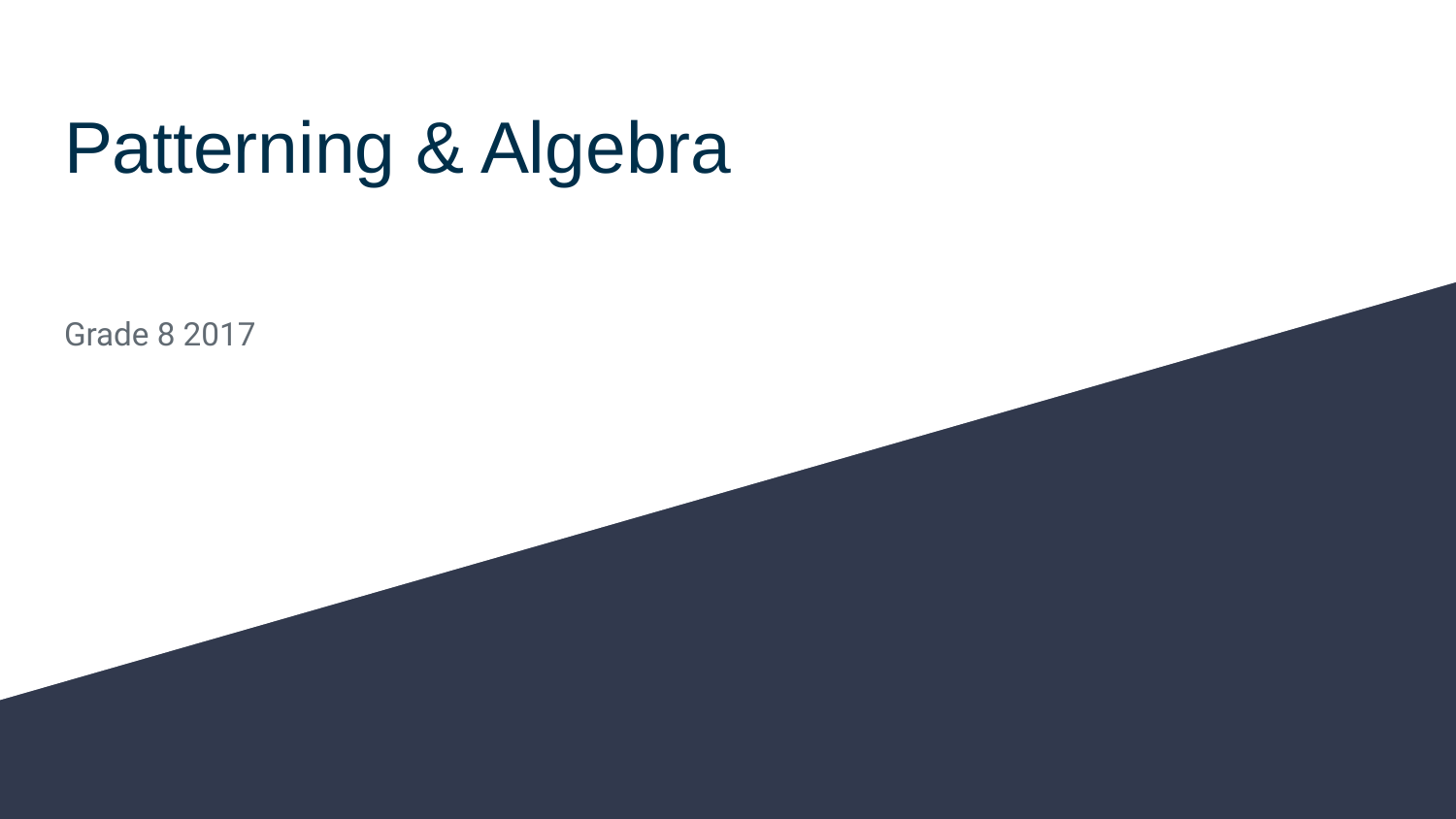

# Patterning & Algebra
Grade 8 2017